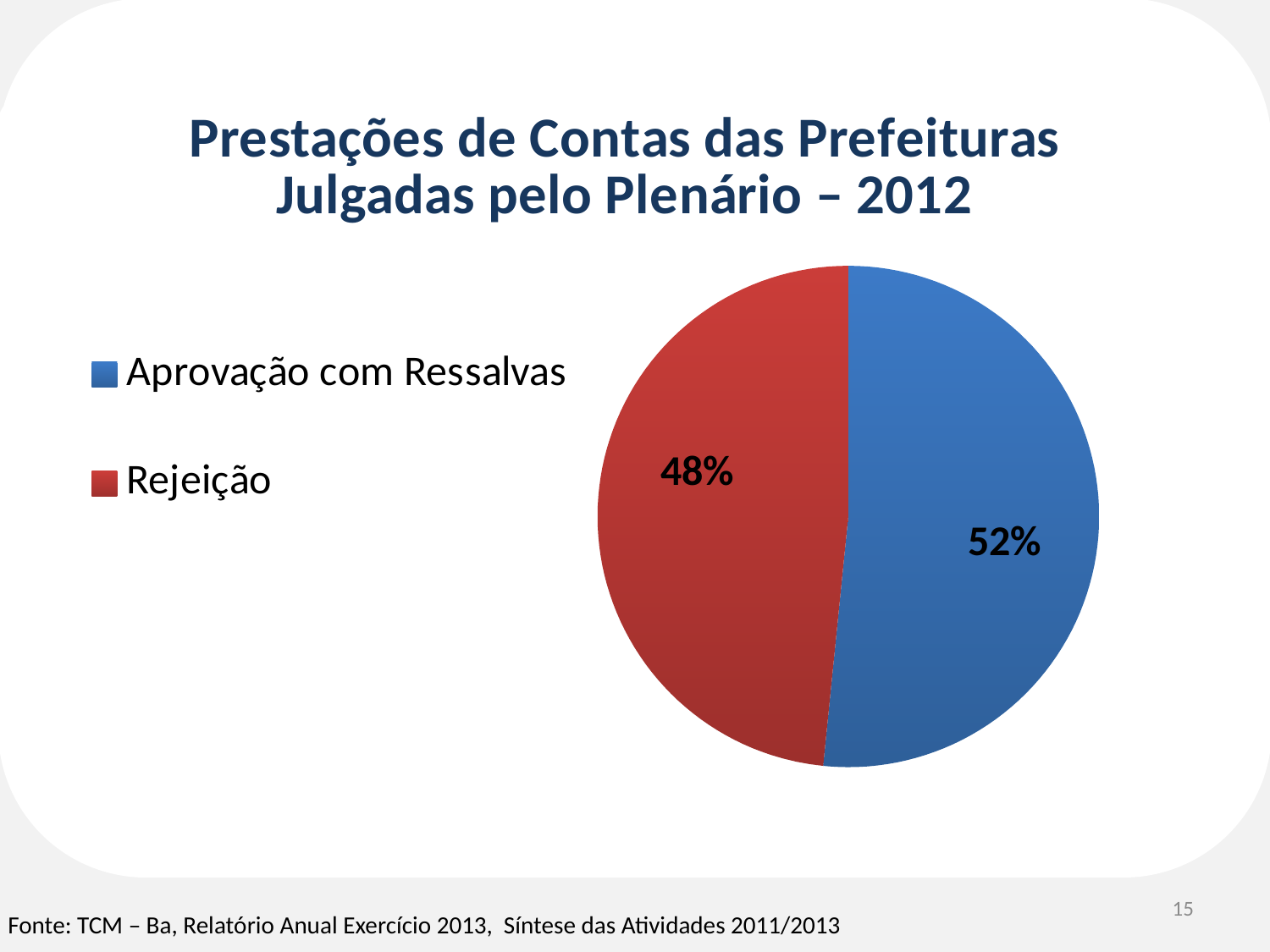

### Chart:

| Category | Prestações de Contas das Prefeituras Julgadas pelo Plenário – 2012 |
|---|---|
| Aprovação com Ressalvas | 51.6 |
| Rejeição | 48.4 |
15
Fonte: TCM – Ba, Relatório Anual Exercício 2013,  Síntese das Atividades 2011/2013